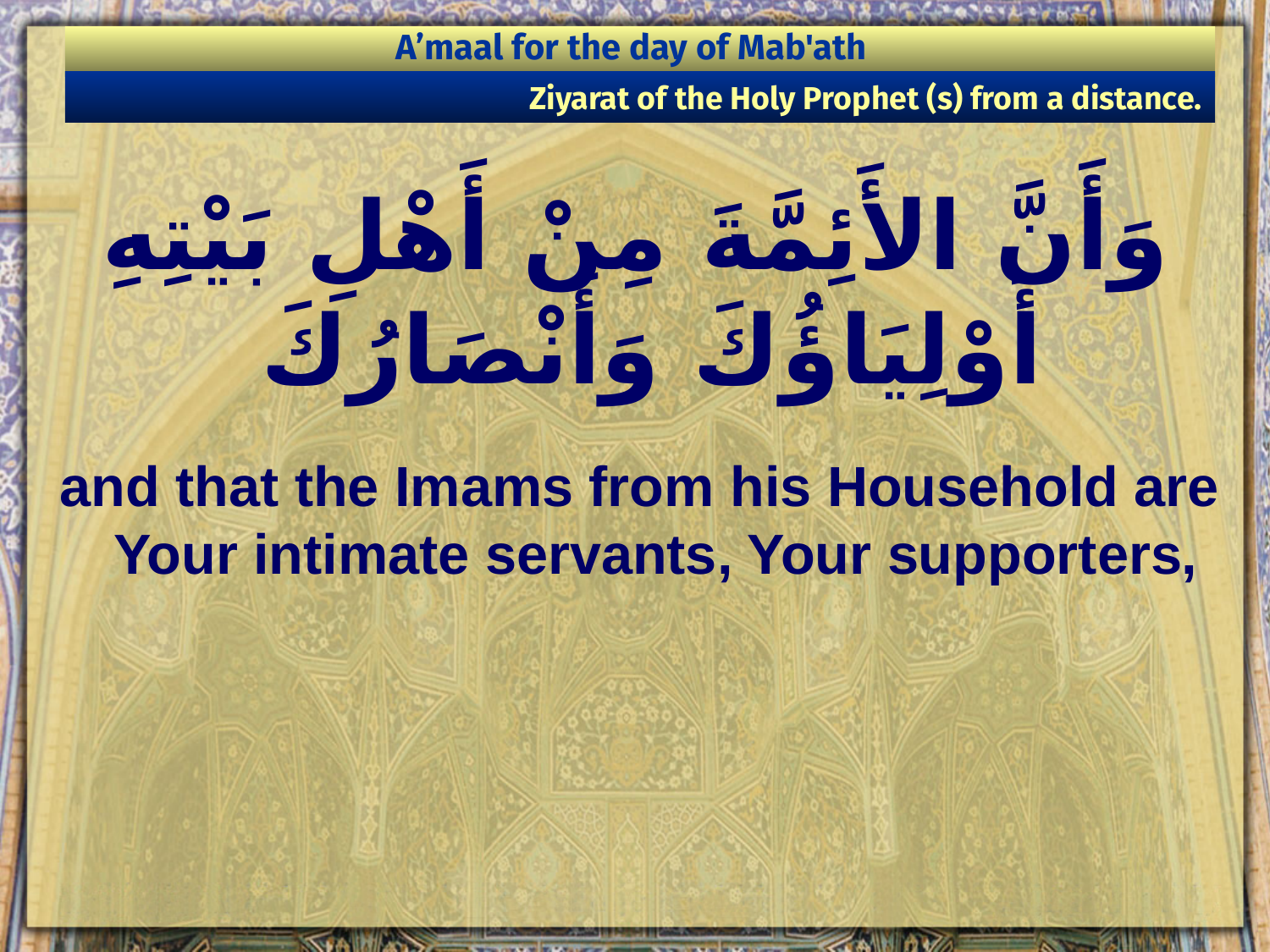

A’maal for the day of Mab'ath
Ziyarat of the Holy Prophet (s) from a distance.
# وَأَنَّ الأَئِمَّةَ مِنْ أَهْلِ بَيْتِهِ أَوْلِيَاؤُكَ وَأَنْصَارُكَ
and that the Imams from his Household are Your intimate servants, Your supporters,